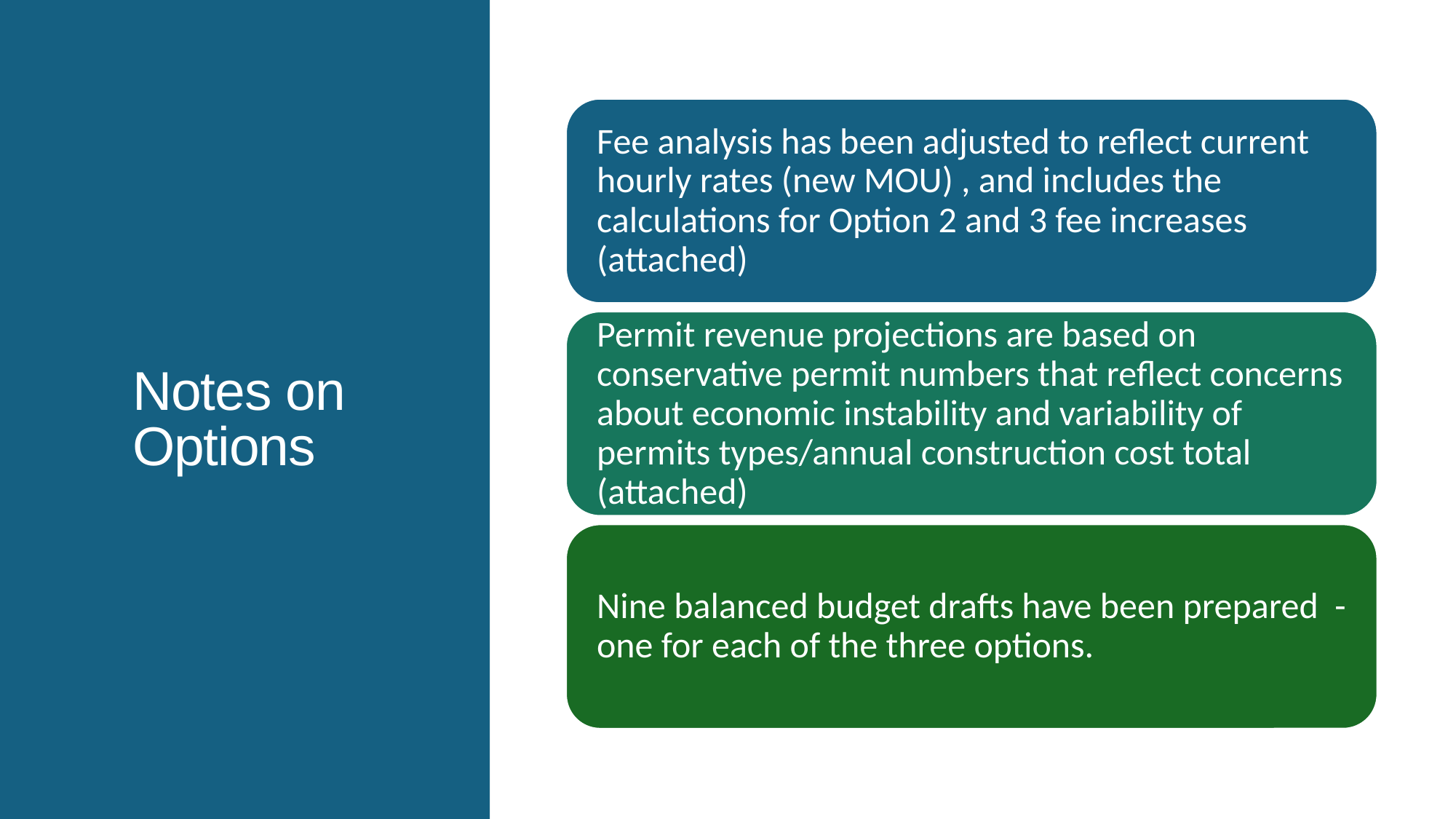

# Notes on Options
Fee analysis has been adjusted to reflect current hourly rates (new MOU) , and includes the calculations for Option 2 and 3 fee increases (attached)
Permit revenue projections are based on conservative permit numbers that reflect concerns about economic instability and variability of permits types/annual construction cost total (attached)
Nine balanced budget drafts have been prepared  - one for each of the three options.